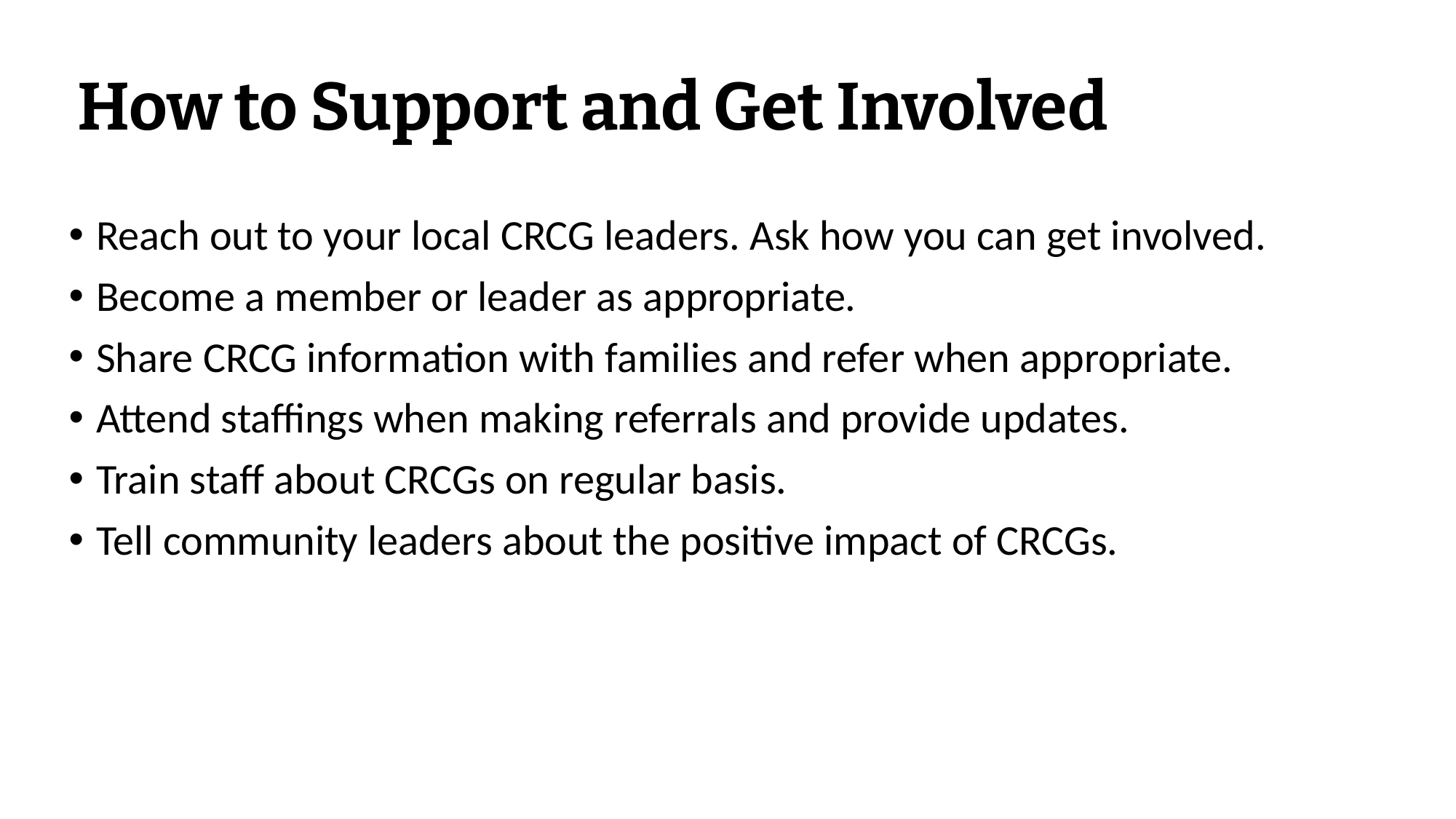

# How to Support and Get Involved
Reach out to your local CRCG leaders. Ask how you can get involved.
Become a member or leader as appropriate.
Share CRCG information with families and refer when appropriate.
Attend staffings when making referrals and provide updates.
Train staff about CRCGs on regular basis.
Tell community leaders about the positive impact of CRCGs.